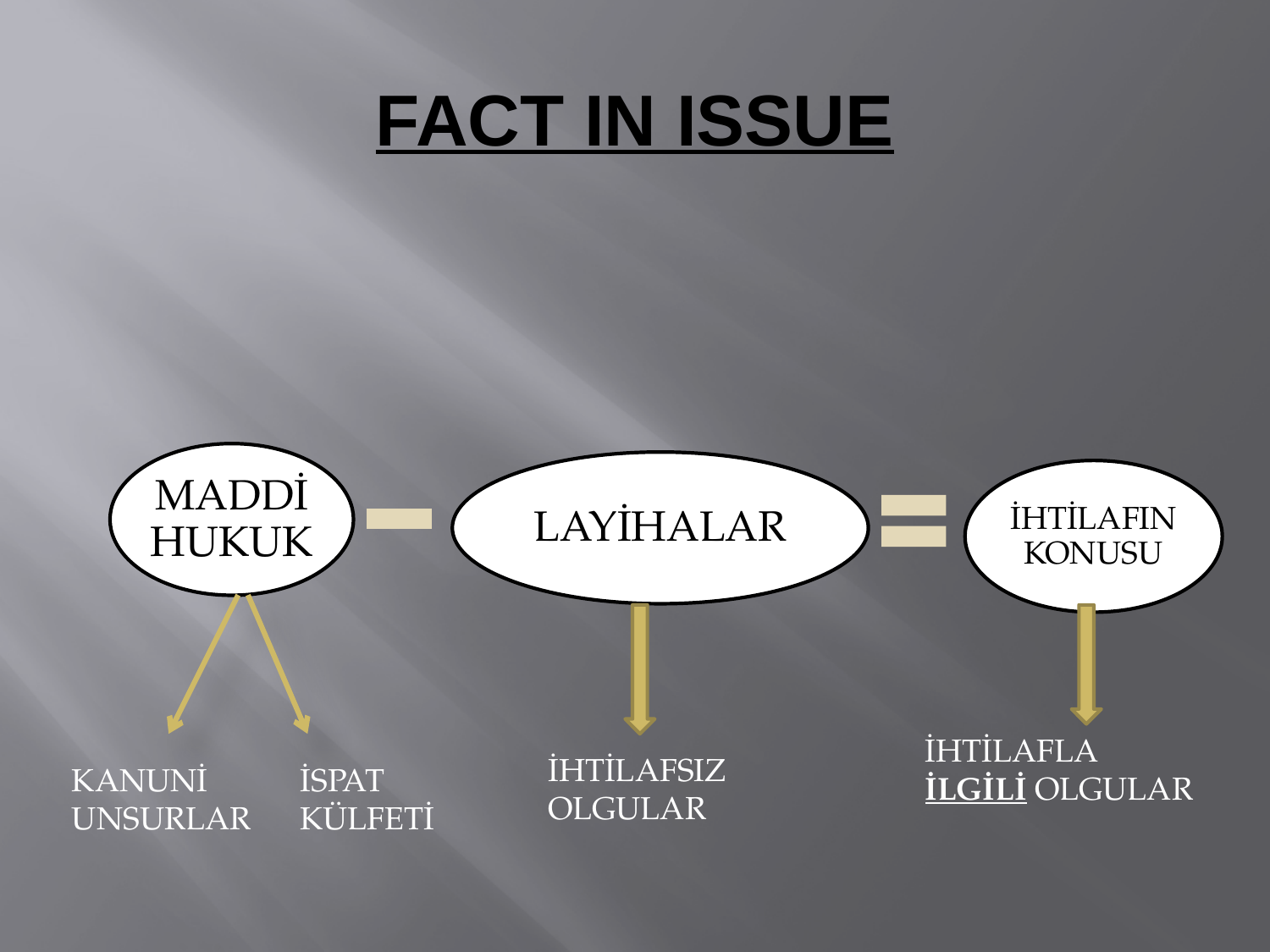

# FACT IN ISSUE
MADDİ HUKUK

LAYİHALAR

İHTİLAFIN KONUSU

İHTİLAFLA İLGİLİ OLGULAR
İHTİLAFSIZ OLGULAR
KANUNİ UNSURLAR
İSPAT KÜLFETİ